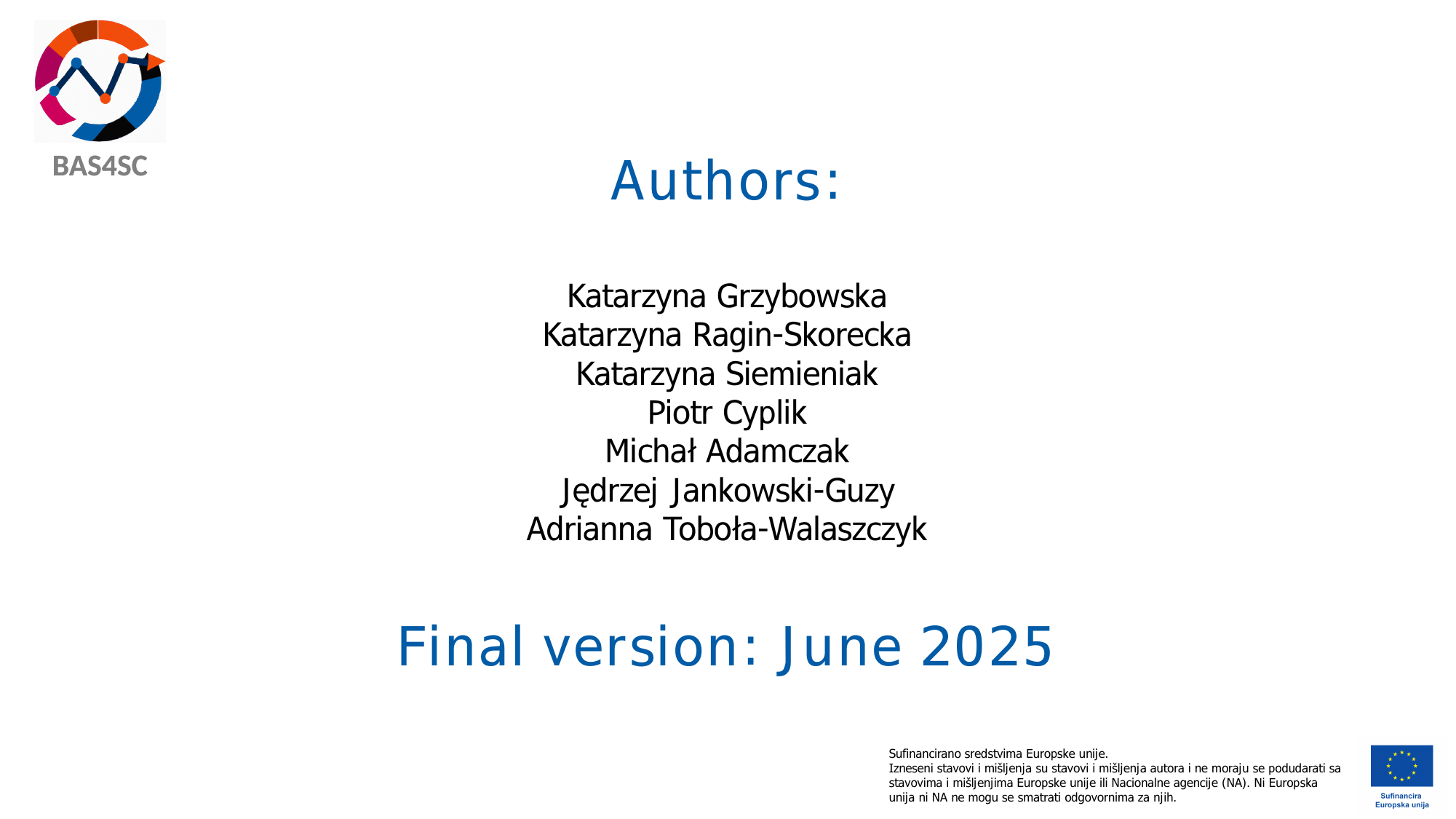

# Authors: Katarzyna Grzybowska Katarzyna Ragin-Skorecka Katarzyna Siemieniak Piotr Cyplik Michał Adamczak Jędrzej Jankowski-Guzy Adrianna Toboła-Walaszczyk Final version: June 2025